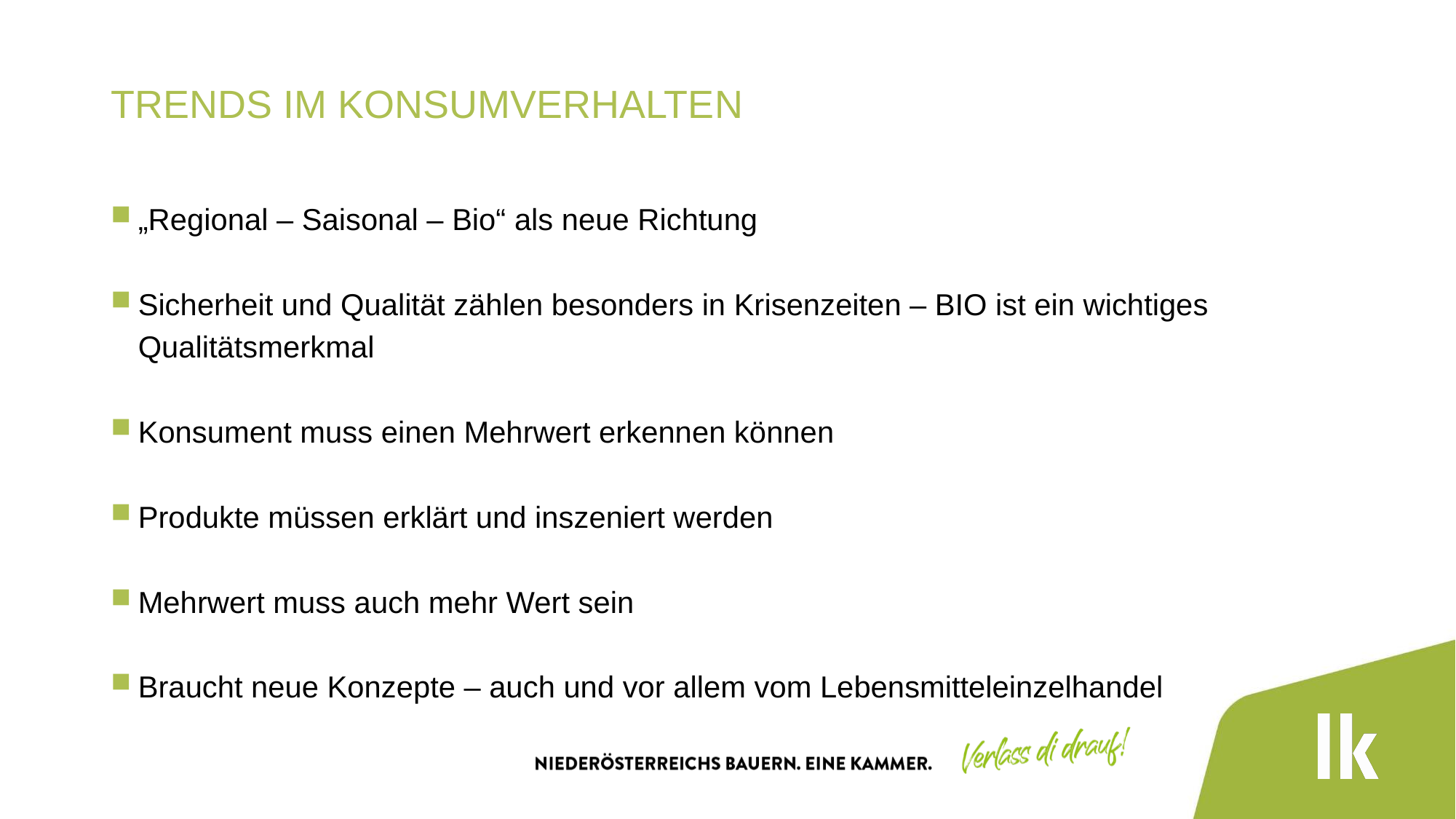

# Trends im Konsumverhalten
„Regional – Saisonal – Bio“ als neue Richtung

Sicherheit und Qualität zählen besonders in Krisenzeiten – BIO ist ein wichtiges Qualitätsmerkmal

Konsument muss einen Mehrwert erkennen können

Produkte müssen erklärt und inszeniert werden

Mehrwert muss auch mehr Wert sein

Braucht neue Konzepte – auch und vor allem vom Lebensmitteleinzelhandel